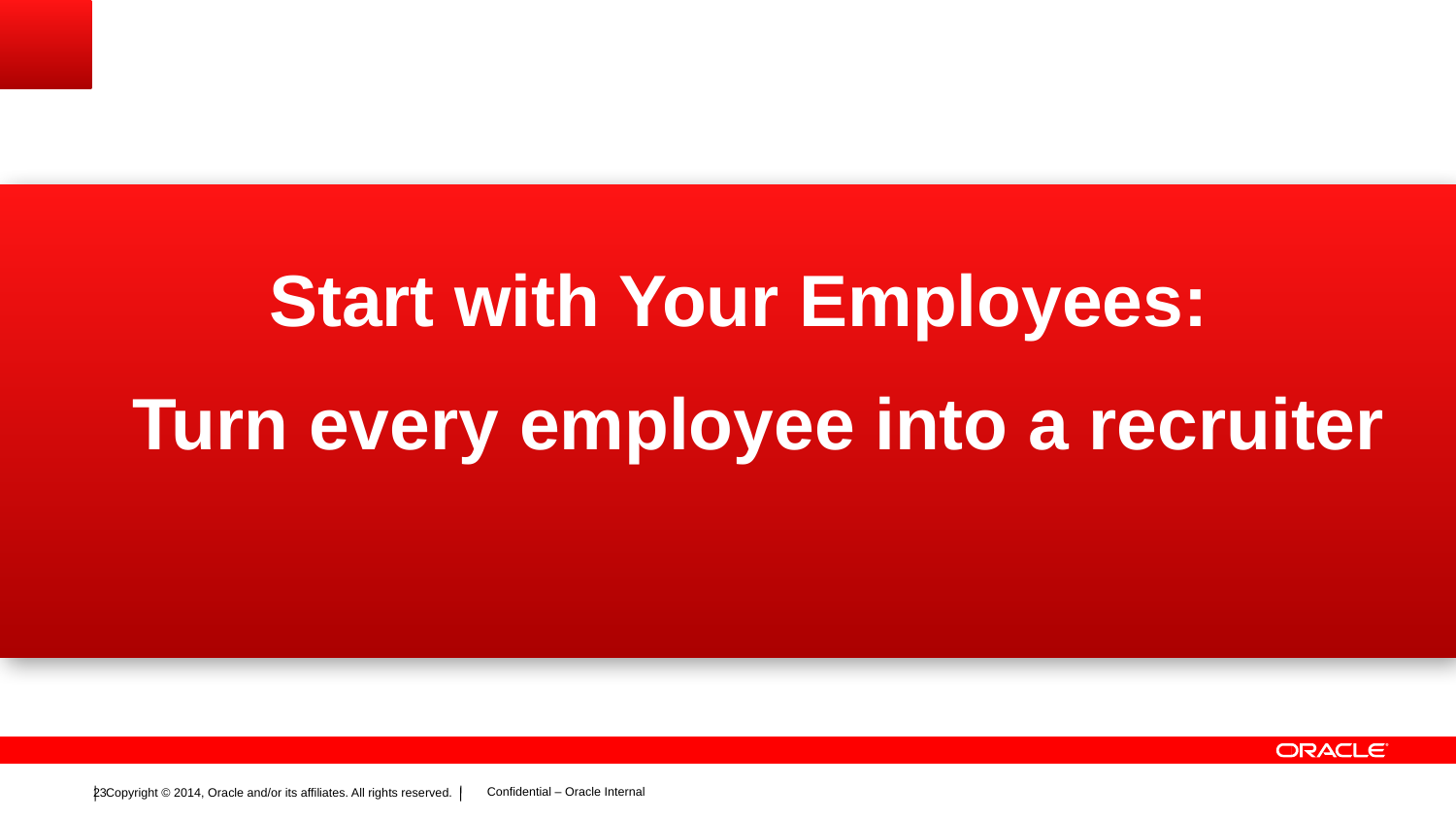

Start with Your Employees:
Turn every employee into a recruiter